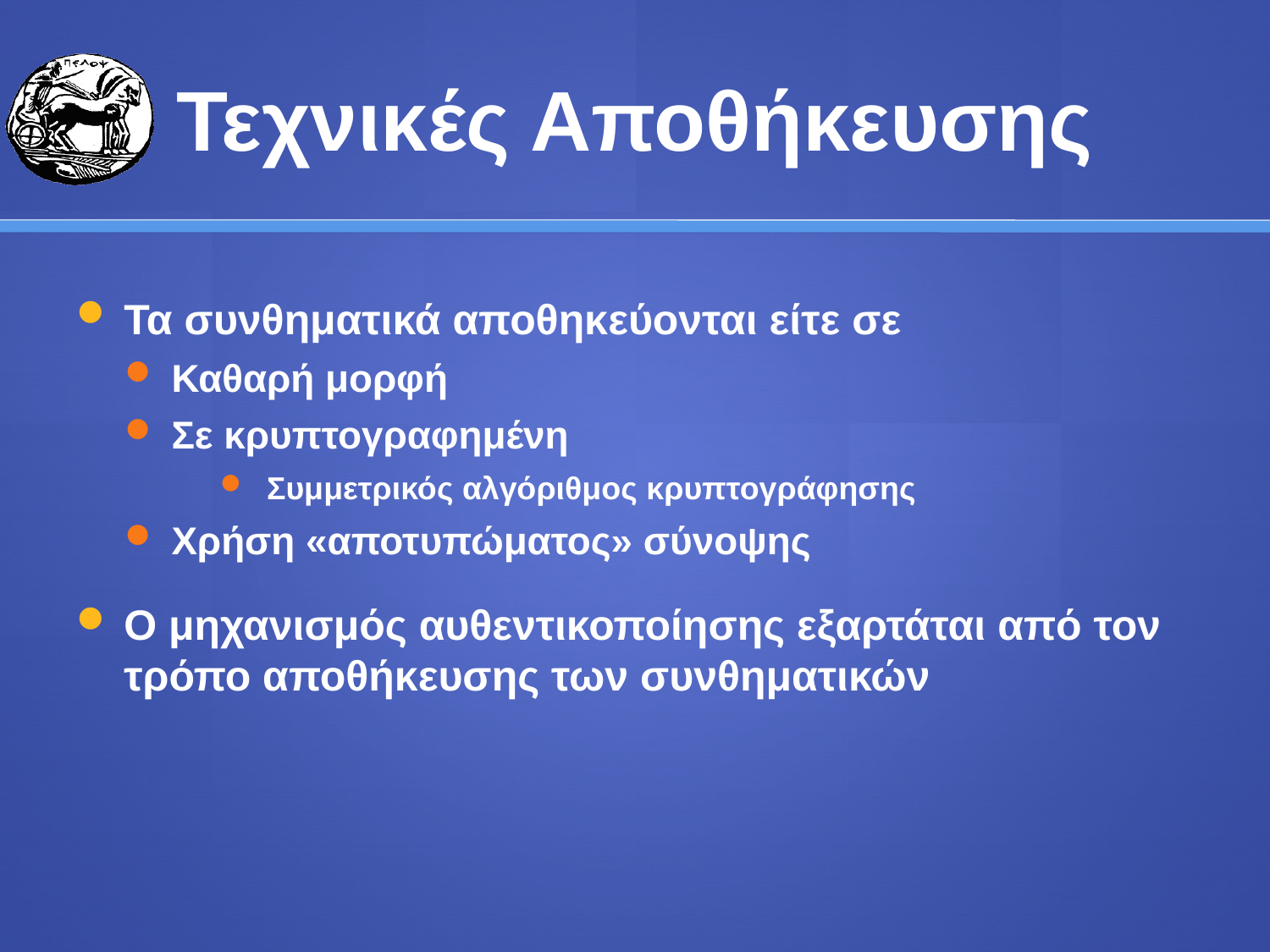

# Τεχνικές Αποθήκευσης
Τα συνθηματικά αποθηκεύονται είτε σε
Καθαρή μορφή
Σε κρυπτογραφημένη
Συμμετρικός αλγόριθμος κρυπτογράφησης
Χρήση «αποτυπώματος» σύνοψης
Ο μηχανισμός αυθεντικοποίησης εξαρτάται από τον τρόπο αποθήκευσης των συνθηματικών